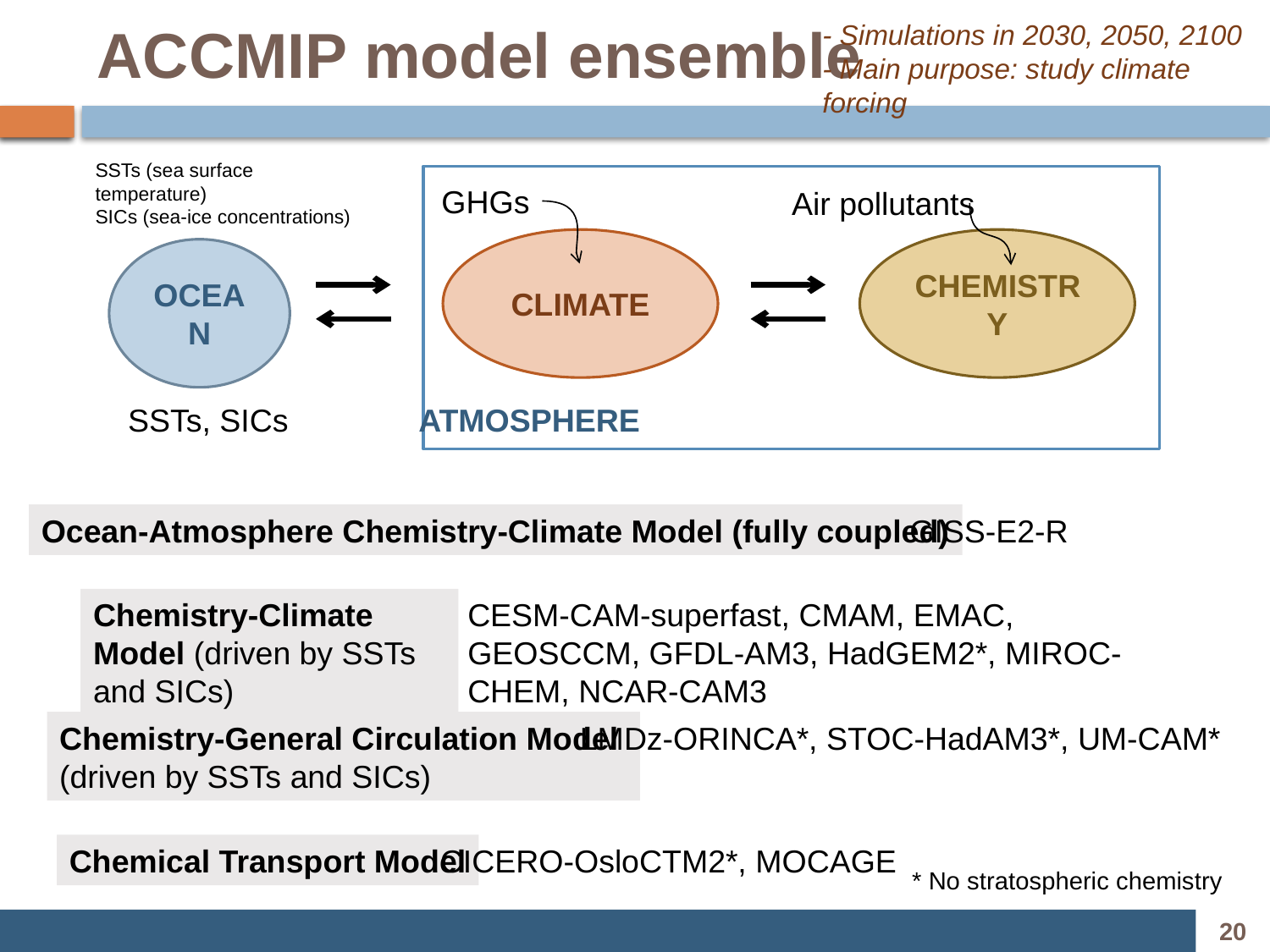

# ACCMIP model ensemble
- Simulations in 2030, 2050, 2100
- Main purpose: study climate forcing
SSTs (sea surface temperature)
SICs (sea-ice concentrations)

GHGs
Air pollutants
CLIMATE
CHEMISTRY
OCEAN
ATMOSPHERE
SSTs, SICs
Ocean-Atmosphere Chemistry-Climate Model (fully coupled)
GISS-E2-R
Chemistry-Climate Model (driven by SSTs and SICs)
CESM-CAM-superfast, CMAM, EMAC, GEOSCCM, GFDL-AM3, HadGEM2*, MIROC-CHEM, NCAR-CAM3
Chemistry-General Circulation Model
(driven by SSTs and SICs)
LMDz-ORINCA*, STOC-HadAM3*, UM-CAM*
Chemical Transport Model
CICERO-OsloCTM2*, MOCAGE
* No stratospheric chemistry